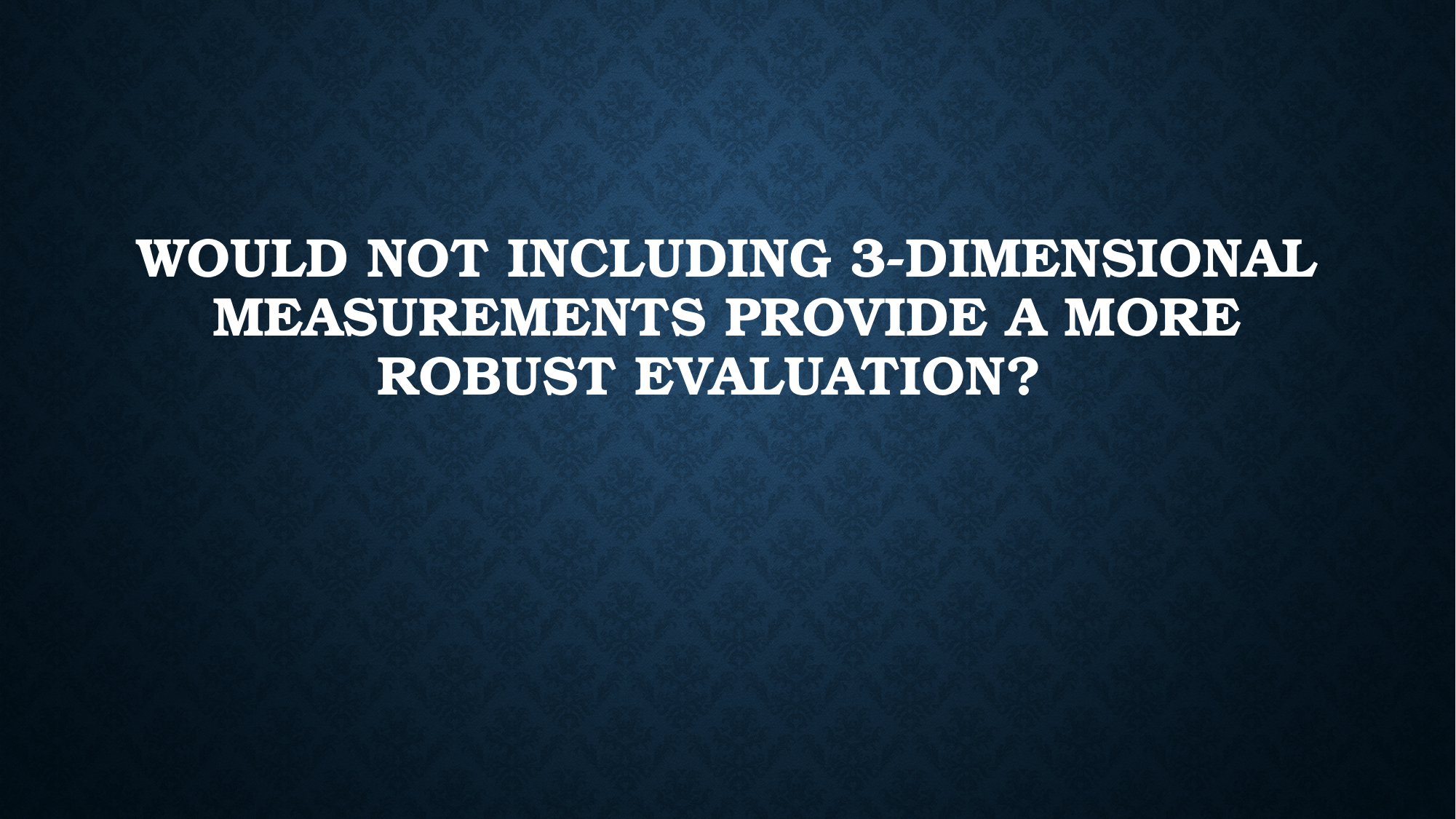

# WOULD NOT INCLUDING 3-DIMENSIONAL MEASUREMENTS PROVIDE A MORE ROBUST EVALUATION?